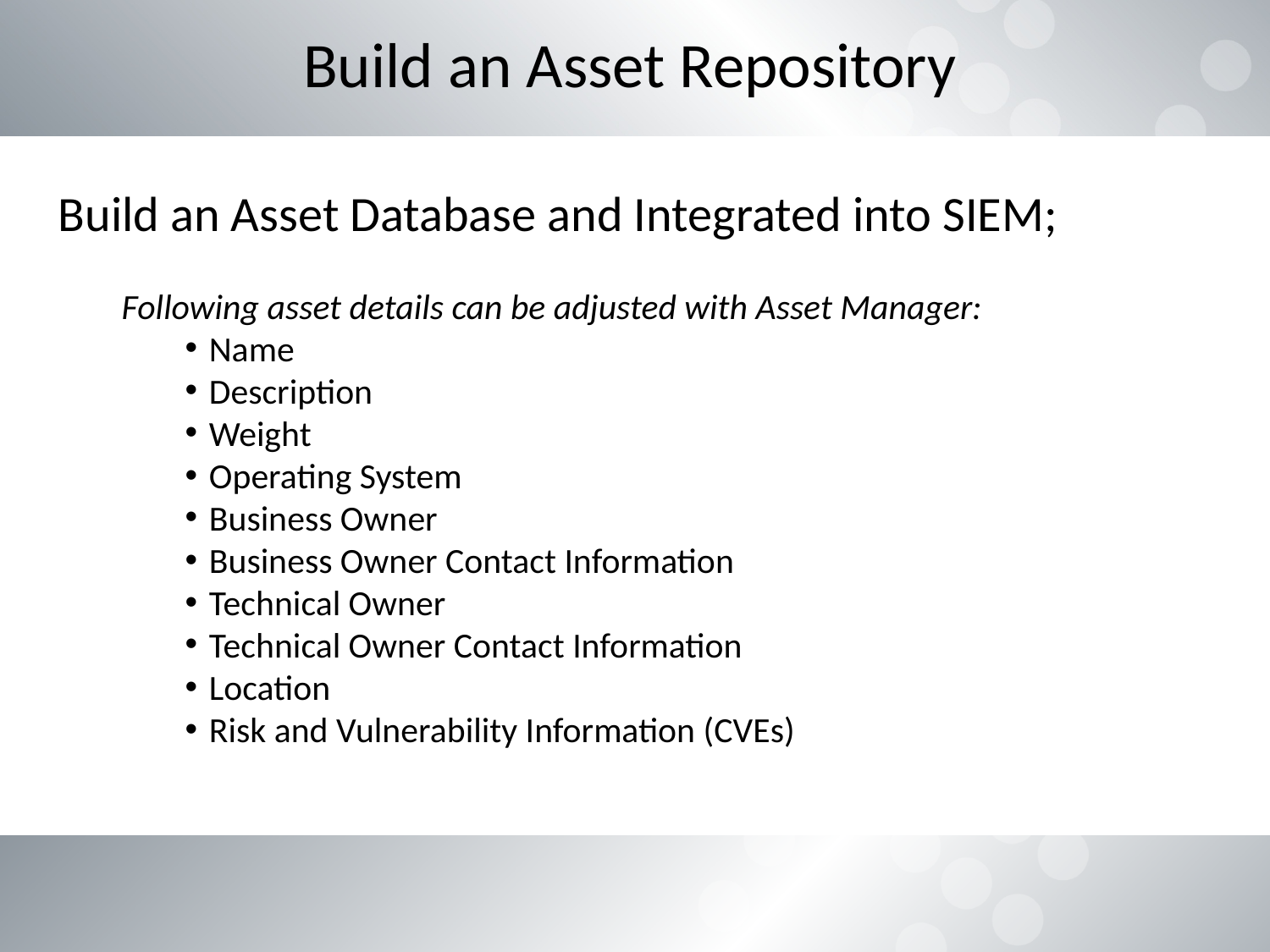

Build an Asset Repository
Build an Asset Database and Integrated into SIEM;

Following asset details can be adjusted with Asset Manager:
Name
Description
Weight
Operating System
Business Owner
Business Owner Contact Information
Technical Owner
Technical Owner Contact Information
Location
Risk and Vulnerability Information (CVEs)